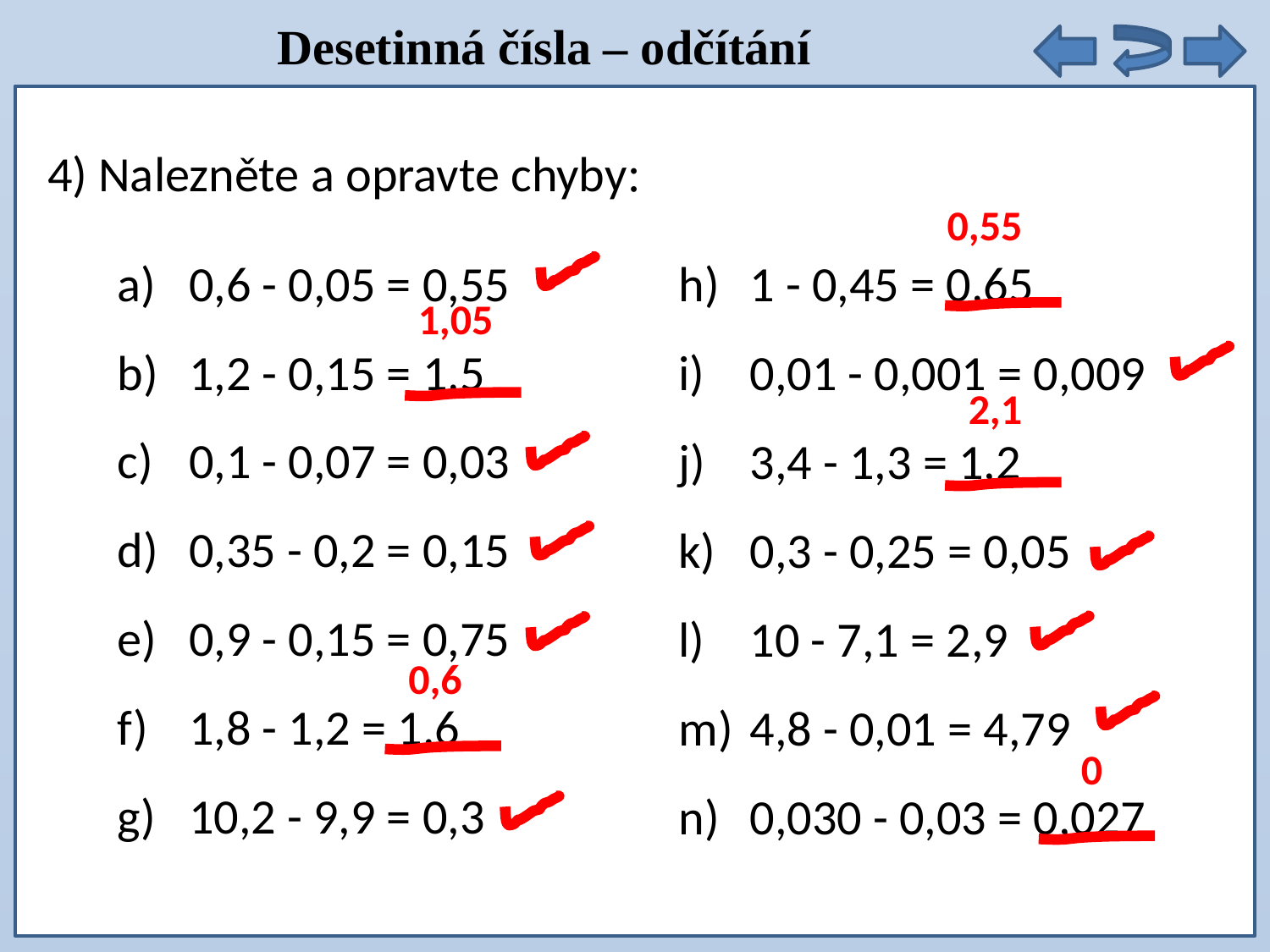

Desetinná čísla – odčítání

4) Nalezněte a opravte chyby:
0,55
0,6 - 0,05 = 0,55
1,2 - 0,15 = 1,5
0,1 - 0,07 = 0,03
0,35 - 0,2 = 0,15
0,9 - 0,15 = 0,75
1,8 - 1,2 = 1,6
10,2 - 9,9 = 0,3
1 - 0,45 = 0,65
0,01 - 0,001 = 0,009
3,4 - 1,3 = 1,2
0,3 - 0,25 = 0,05
10 - 7,1 = 2,9
4,8 - 0,01 = 4,79
0,030 - 0,03 = 0,027

1,05

2,1

0,6

0